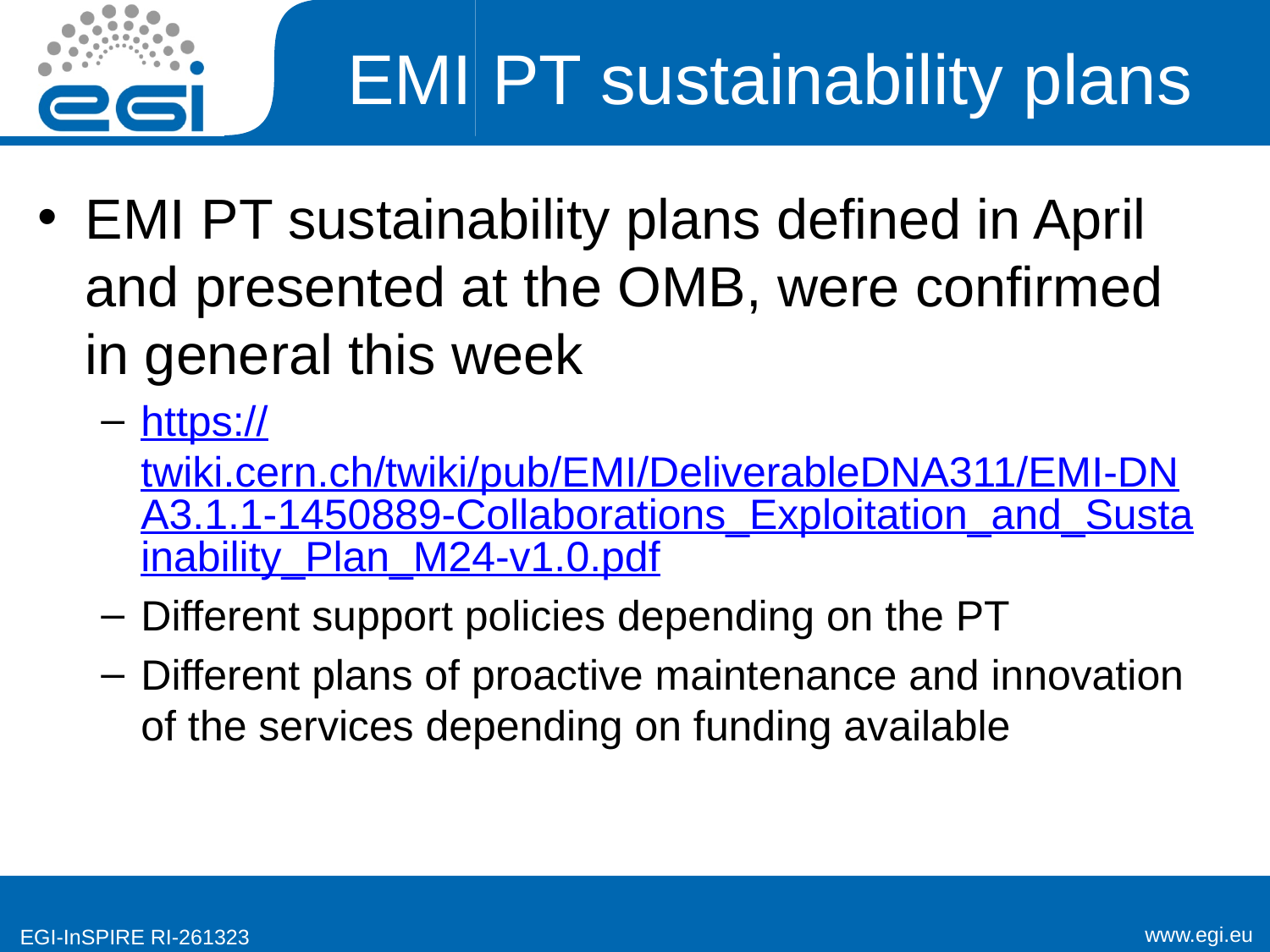

# EMI PT sustainability plans
EMI PT sustainability plans defined in April and presented at the OMB, were confirmed in general this week
https://twiki.cern.ch/twiki/pub/EMI/DeliverableDNA311/EMI-DNA3.1.1-1450889-Collaborations_Exploitation_and_Sustainability_Plan_M24-v1.0.pdf
Different support policies depending on the PT
Different plans of proactive maintenance and innovation of the services depending on funding available